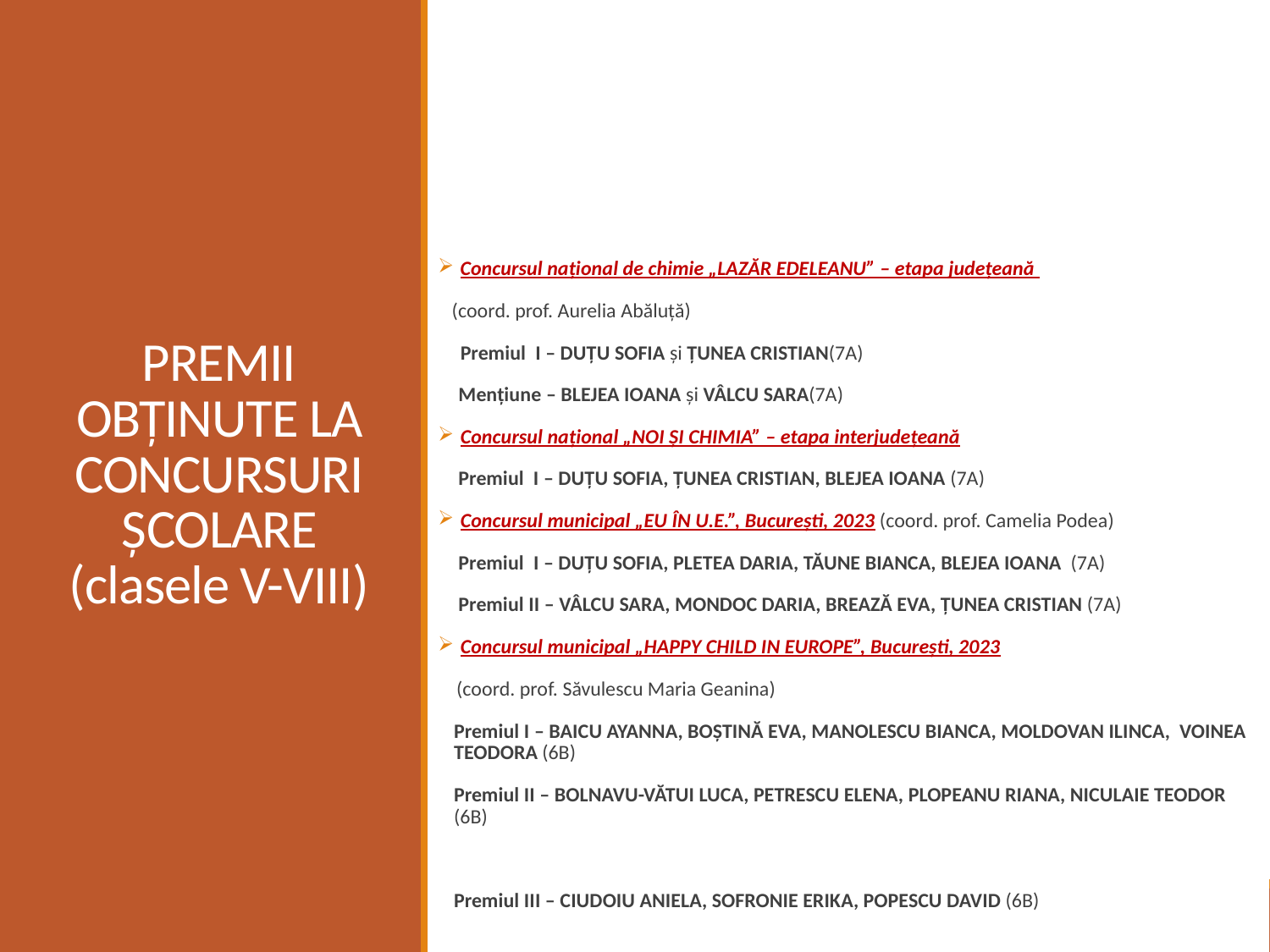

Concursul național de chimie „LAZĂR EDELEANU” – etapa județeană
   (coord. prof. Aurelia Abăluță)
Premiul  I – DUȚU SOFIA și ȚUNEA CRISTIAN(7A)
 Mențiune – BLEJEA IOANA și VÂLCU SARA(7A)
Concursul național „NOI ȘI CHIMIA” – etapa interjudețeană
 Premiul  I – DUȚU SOFIA, ȚUNEA CRISTIAN, BLEJEA IOANA (7A)
Concursul municipal „EU ÎN U.E.”, București, 2023 (coord. prof. Camelia Podea)
 Premiul  I – DUȚU SOFIA, PLETEA DARIA, TĂUNE BIANCA, BLEJEA IOANA  (7A)
 Premiul II – VÂLCU SARA, MONDOC DARIA, BREAZĂ EVA, ȚUNEA CRISTIAN (7A)
Concursul municipal „HAPPY CHILD IN EUROPE”, București, 2023
    (coord. prof. Săvulescu Maria Geanina)
Premiul I – BAICU AYANNA, BOȘTINĂ EVA, MANOLESCU BIANCA, MOLDOVAN ILINCA,  VOINEA TEODORA (6B)
Premiul II – BOLNAVU-VĂTUI LUCA, PETRESCU ELENA, PLOPEANU RIANA, NICULAIE TEODOR (6B)

Premiul III – CIUDOIU ANIELA, SOFRONIE ERIKA, POPESCU DAVID (6B)

# PREMII OBȚINUTE LA CONCURSURI ȘCOLARE (clasele V-VIII)